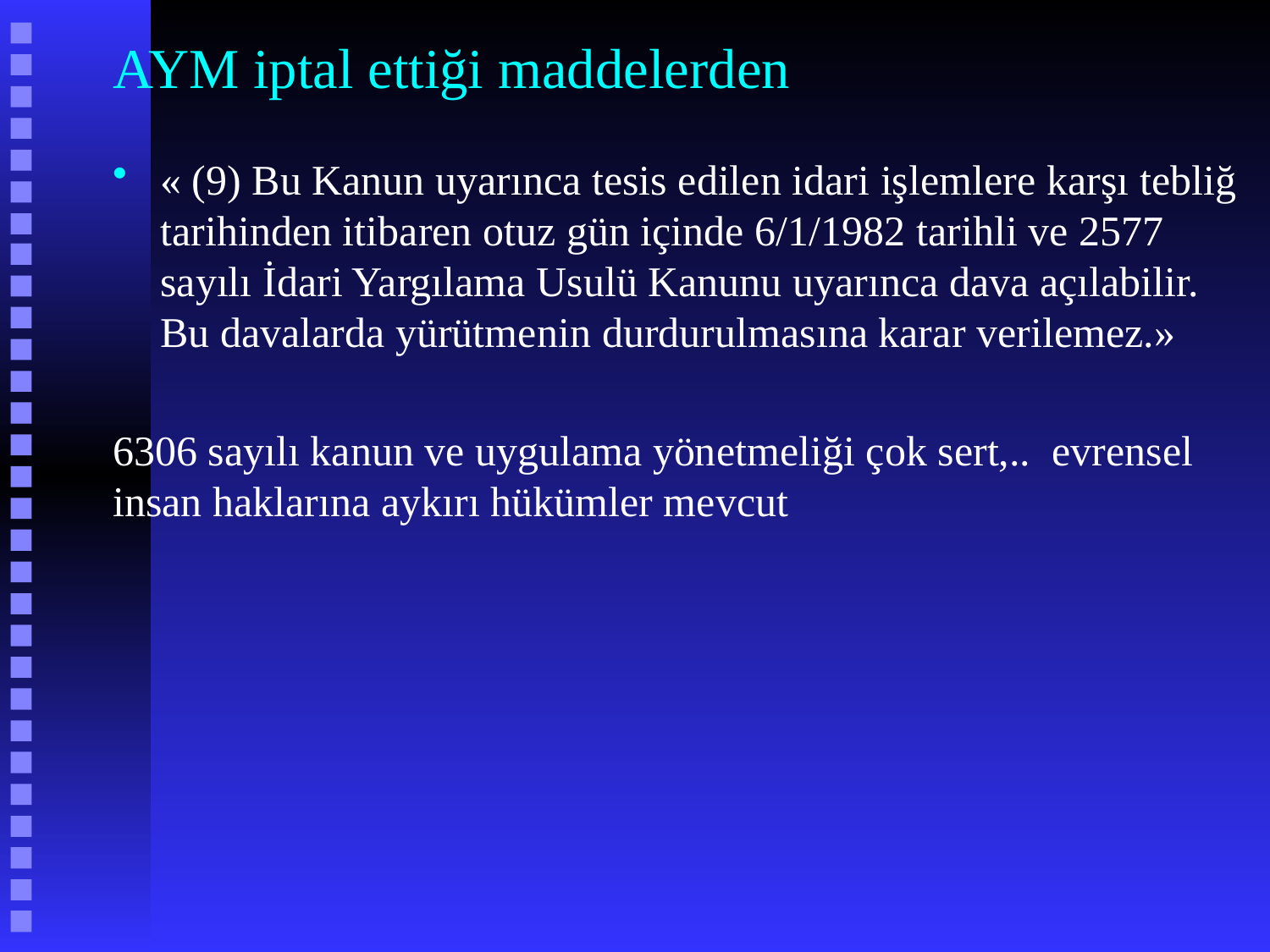

# AYM iptal ettiği maddelerden
« (9) Bu Kanun uyarınca tesis edilen idari işlemlere karşı tebliğ tarihinden itibaren otuz gün içinde 6/1/1982 tarihli ve 2577 sayılı İdari Yargılama Usulü Kanunu uyarınca dava açılabilir. Bu davalarda yürütmenin durdurulmasına karar verilemez.»

6306 sayılı kanun ve uygulama yönetmeliği çok sert,..  evrensel insan haklarına aykırı hükümler mevcut